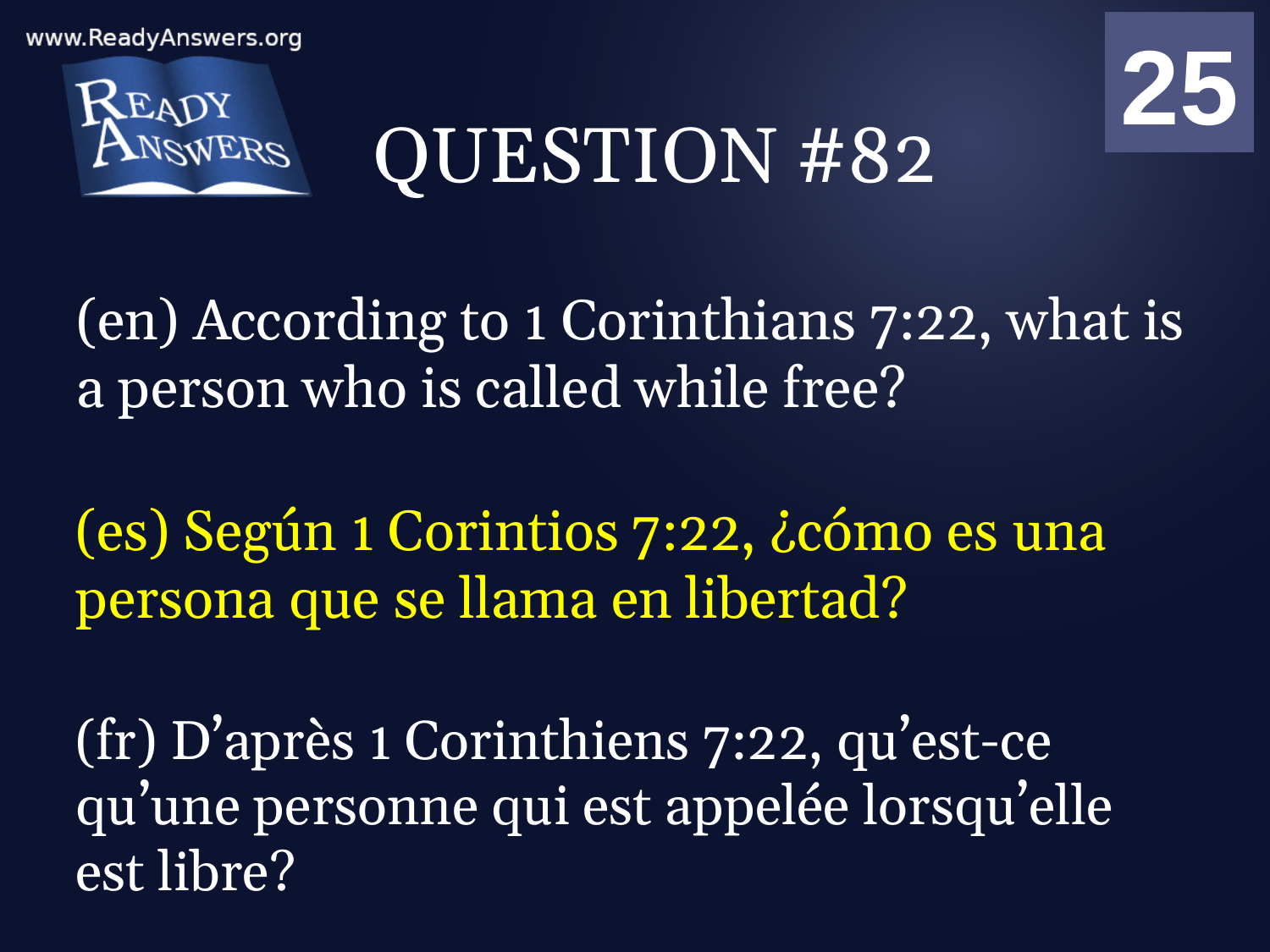

01
02
03
04
05
06
07
08
09
10
11
12
13
14
15
16
17
18
19
20
21
22
23
24
25
00
# QUESTION #82
(en) According to 1 Corinthians 7:22, what is a person who is called while free?
(es) Según 1 Corintios 7:22, ¿cómo es una persona que se llama en libertad?
(fr) D’après 1 Corinthiens 7:22, qu’est-ce qu’une personne qui est appelée lorsqu’elle est libre?